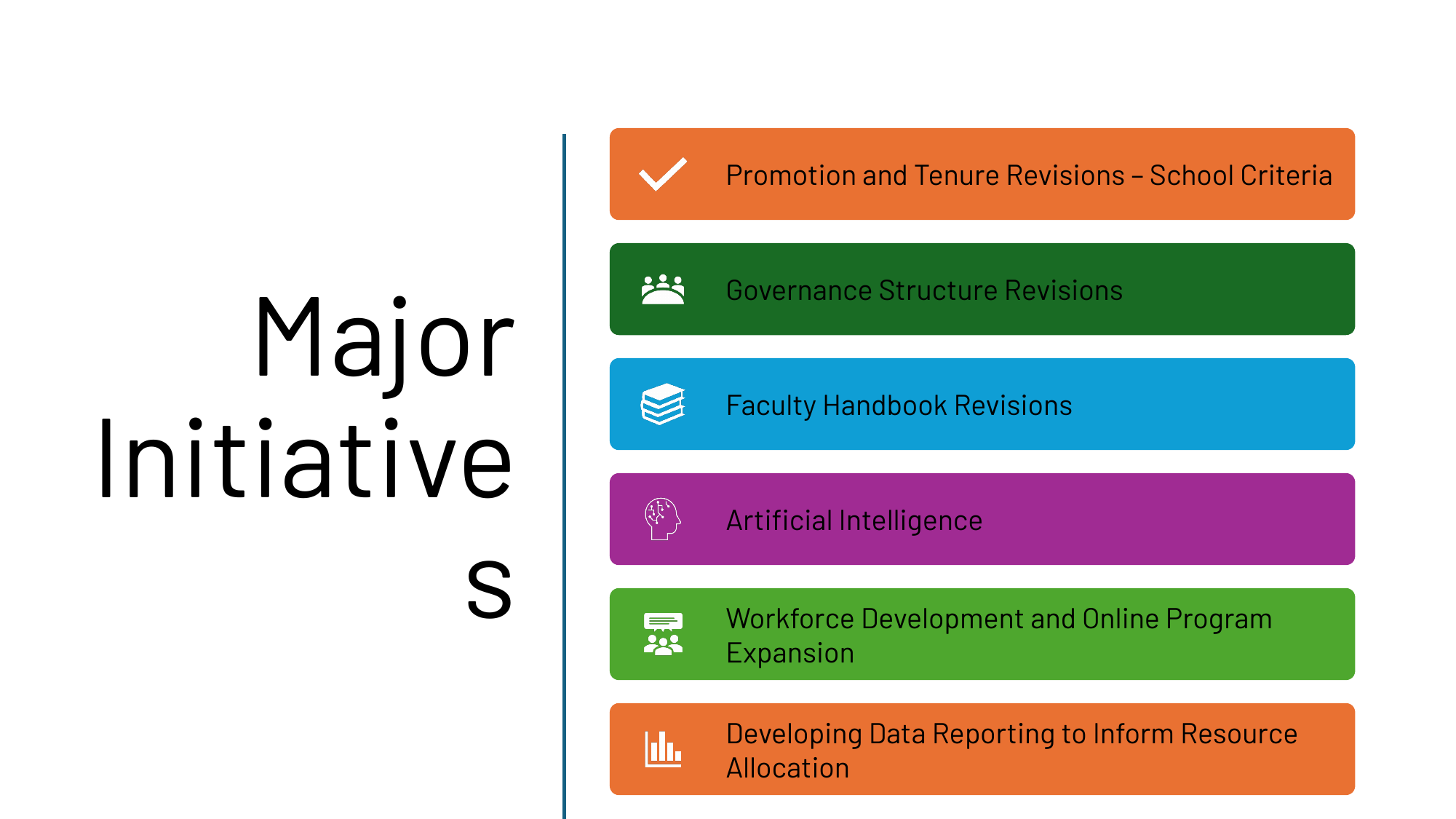

# Major Initiatives
Promotion and Tenure Revisions – School Criteria
Governance Structure Revisions
Faculty Handbook Revisions
Artificial Intelligence
Workforce Development and Online Program Expansion
Developing Data Reporting to Inform Resource Allocation